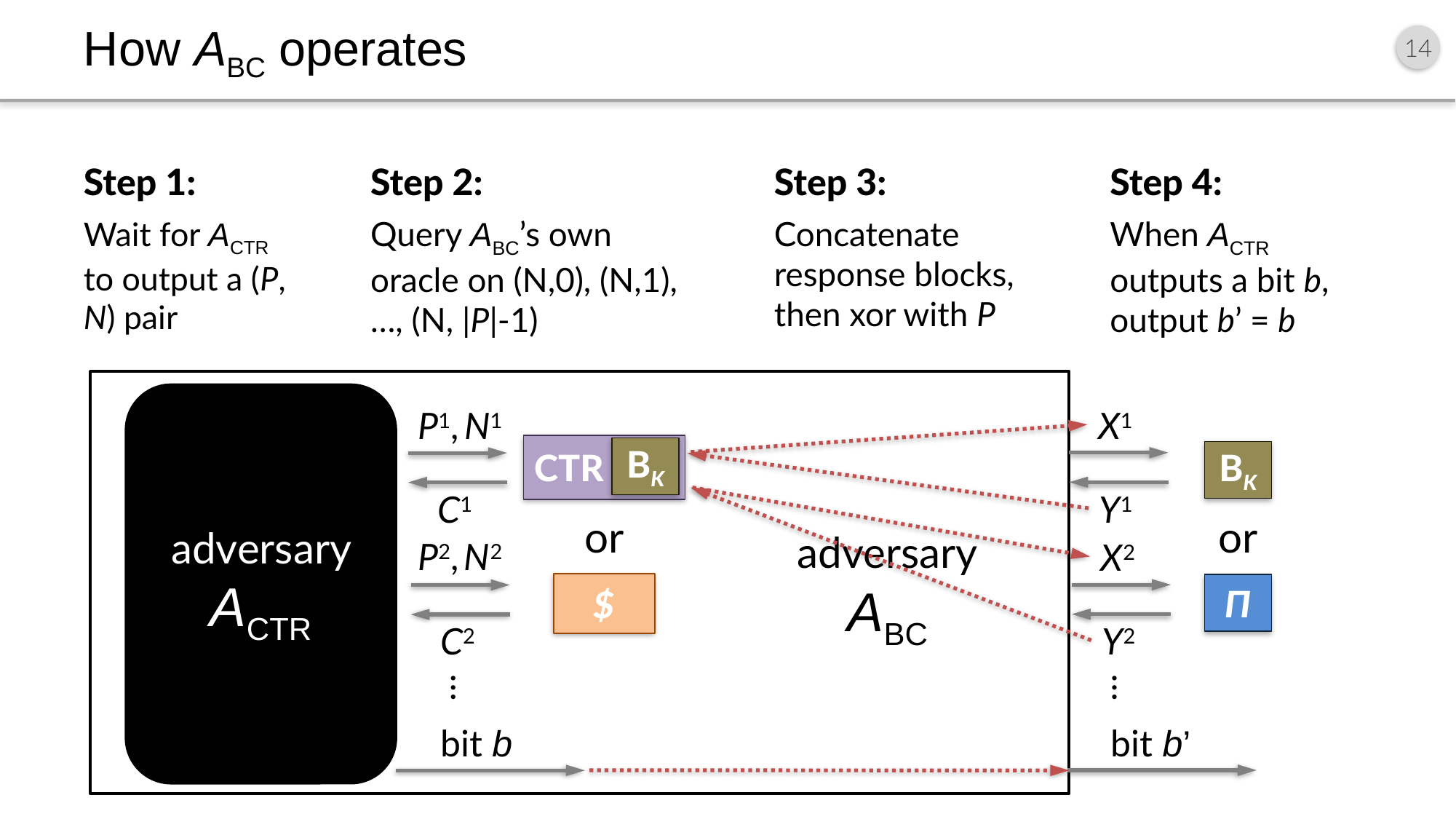

# How ABC operates
Step 1:
Step 2:
Step 3:
Step 4:
Wait for ACTR to output a (P, N) pair
Query ABC’s own oracle on (N,0), (N,1), …, (N, |P|-1)
Concatenate response blocks, then xor with P
When ACTR outputs a bit b, output b’ = b

adversary
ABC
adversary ACTR
X1
P1, N1
CTR
BK
or
$
BK
or
Π
Y1
C1
P2, N2
X2
Y2
C2
…
…
bit b’
bit b